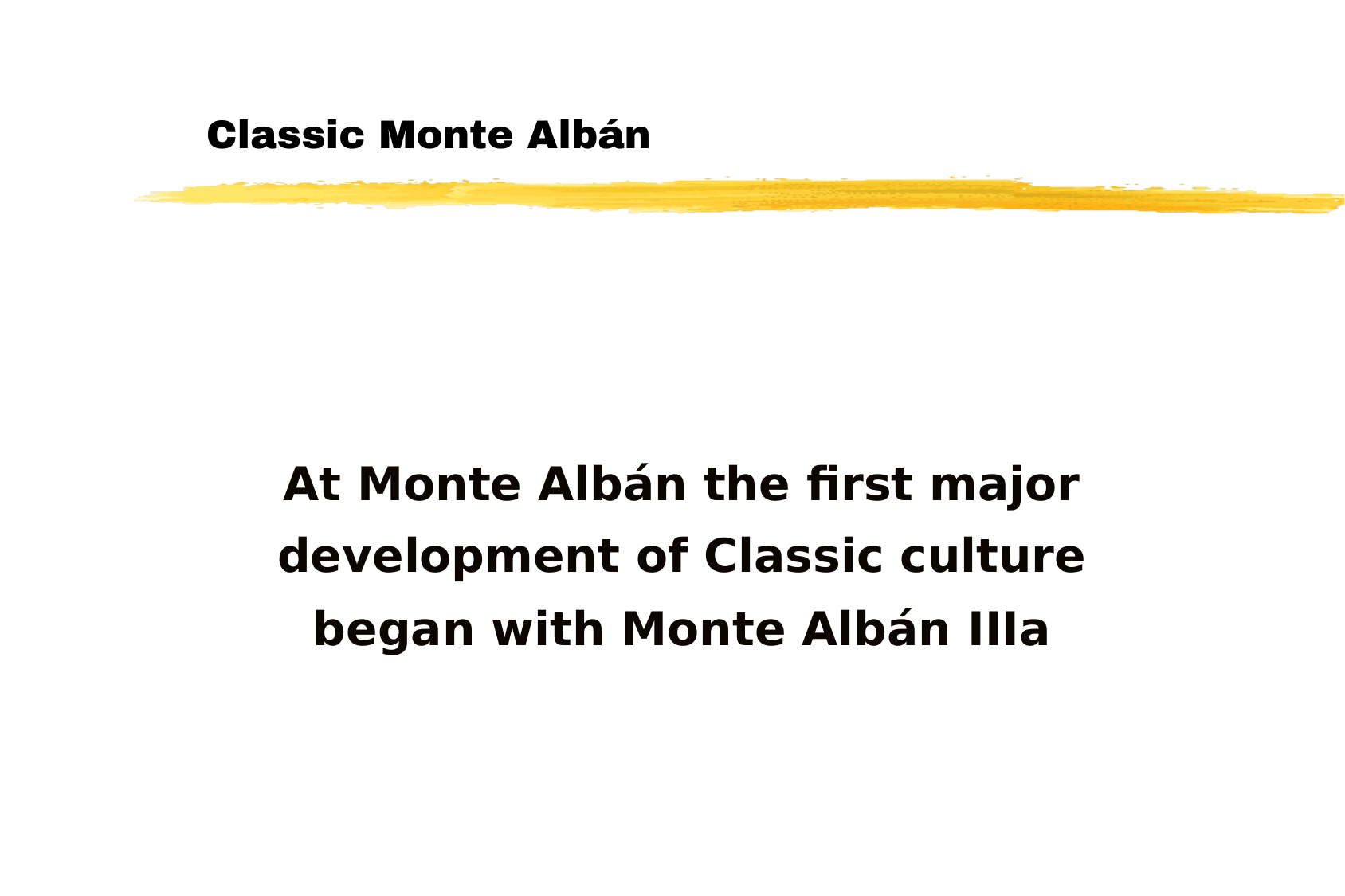

# Classic Monte Albán
At Monte Albán the first major development of Classic culture began with Monte Albán IIIa